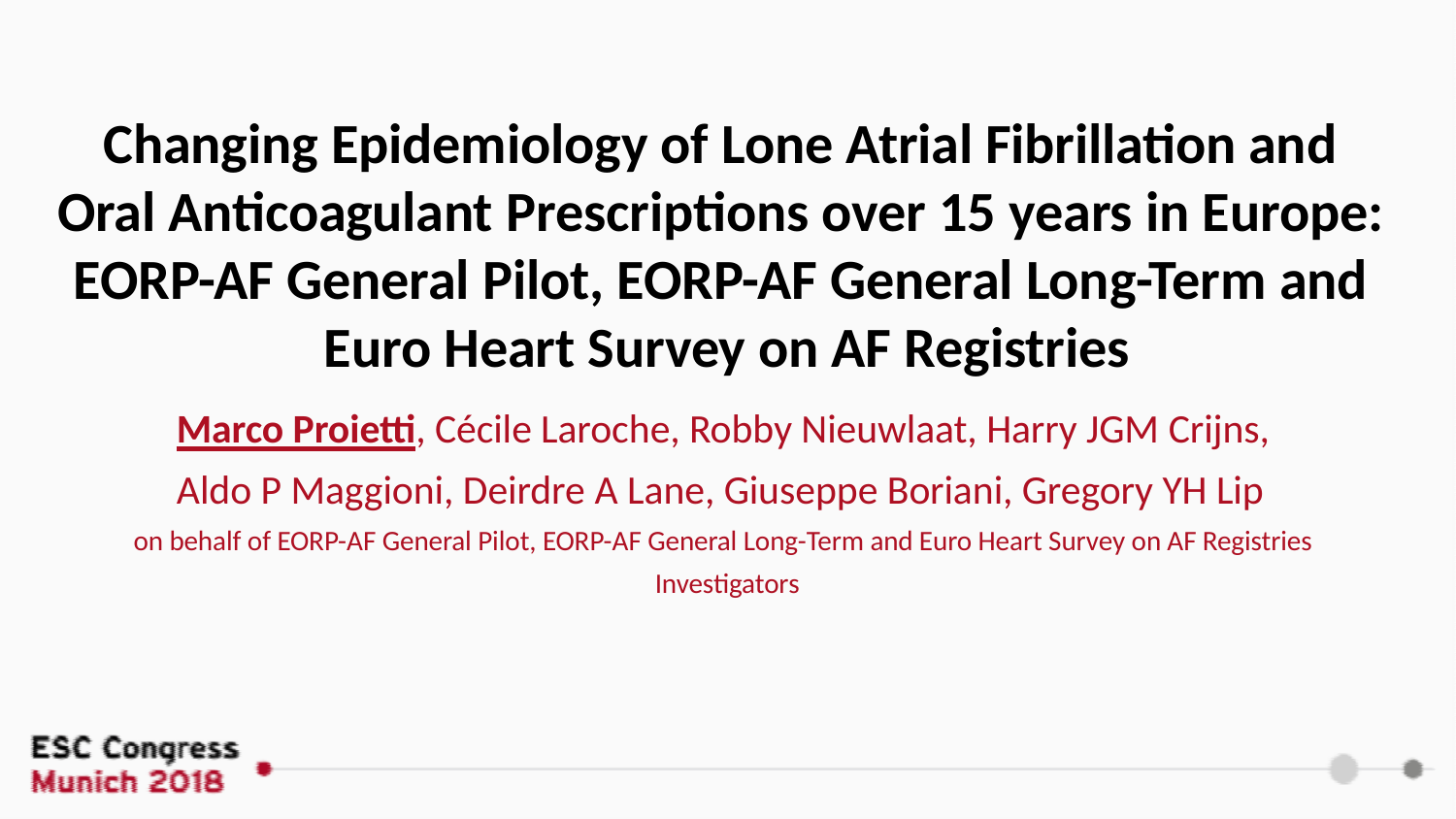

# Changing Epidemiology of Lone Atrial Fibrillation and  Oral Anticoagulant Prescriptions over 15 years in Europe:  EORP-AF General Pilot, EORP-AF General Long-Term and  Euro Heart Survey on AF Registries
Marco Proietti, Cécile Laroche, Robby Nieuwlaat, Harry JGM Crijns,
Aldo P Maggioni, Deirdre A Lane, Giuseppe Boriani, Gregory YH Lip
on behalf of EORP-AF General Pilot, EORP-AF General Long-Term and Euro Heart Survey on AF Registries  Investigators